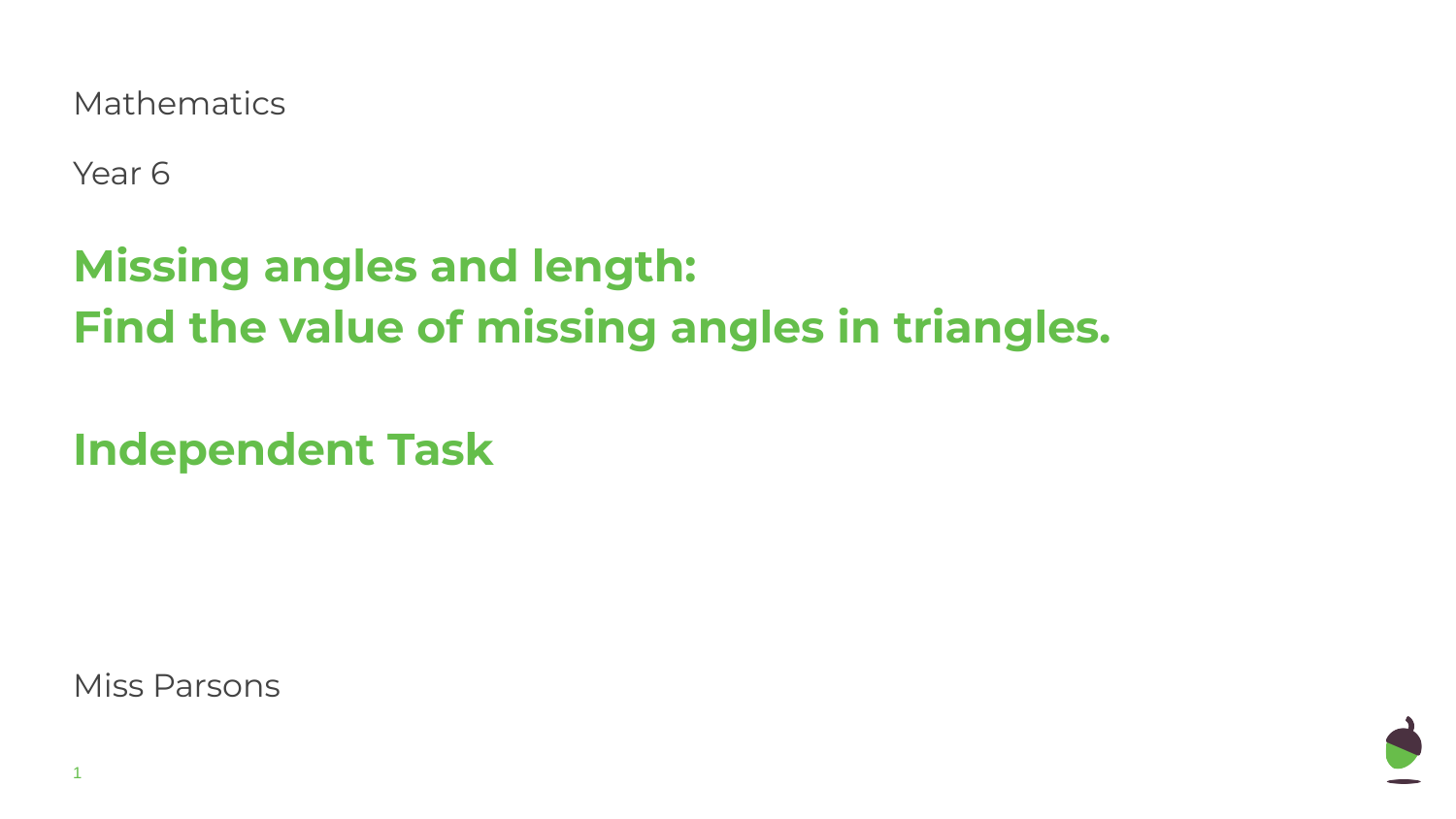

Mathematics
Year 6
Missing angles and length:
Find the value of missing angles in triangles.

Independent Task

Miss Parsons
1